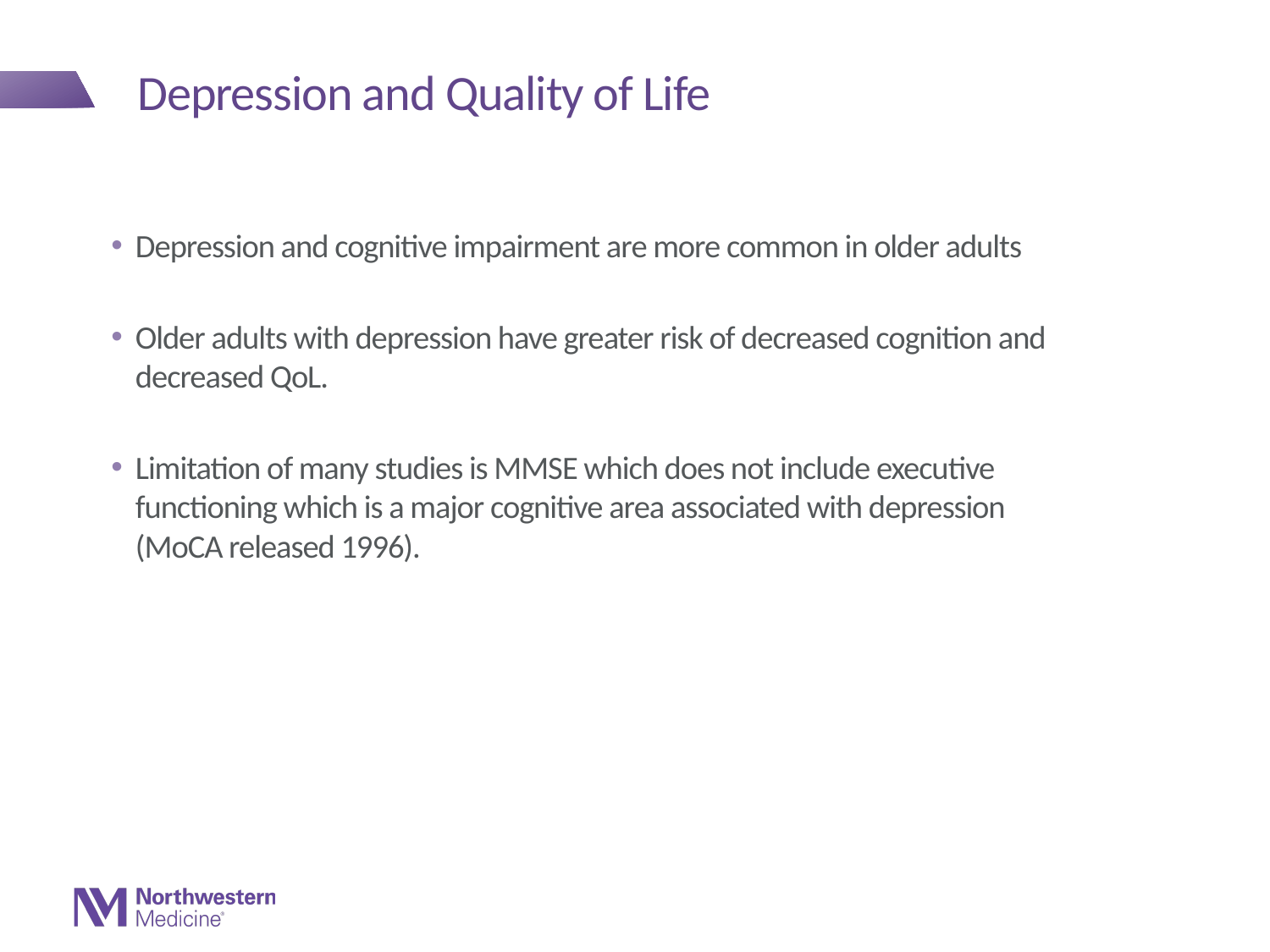

# Depression and Quality of Life
Depression and cognitive impairment are more common in older adults

Older adults with depression have greater risk of decreased cognition and decreased QoL.

Limitation of many studies is MMSE which does not include executive functioning which is a major cognitive area associated with depression (MoCA released 1996).